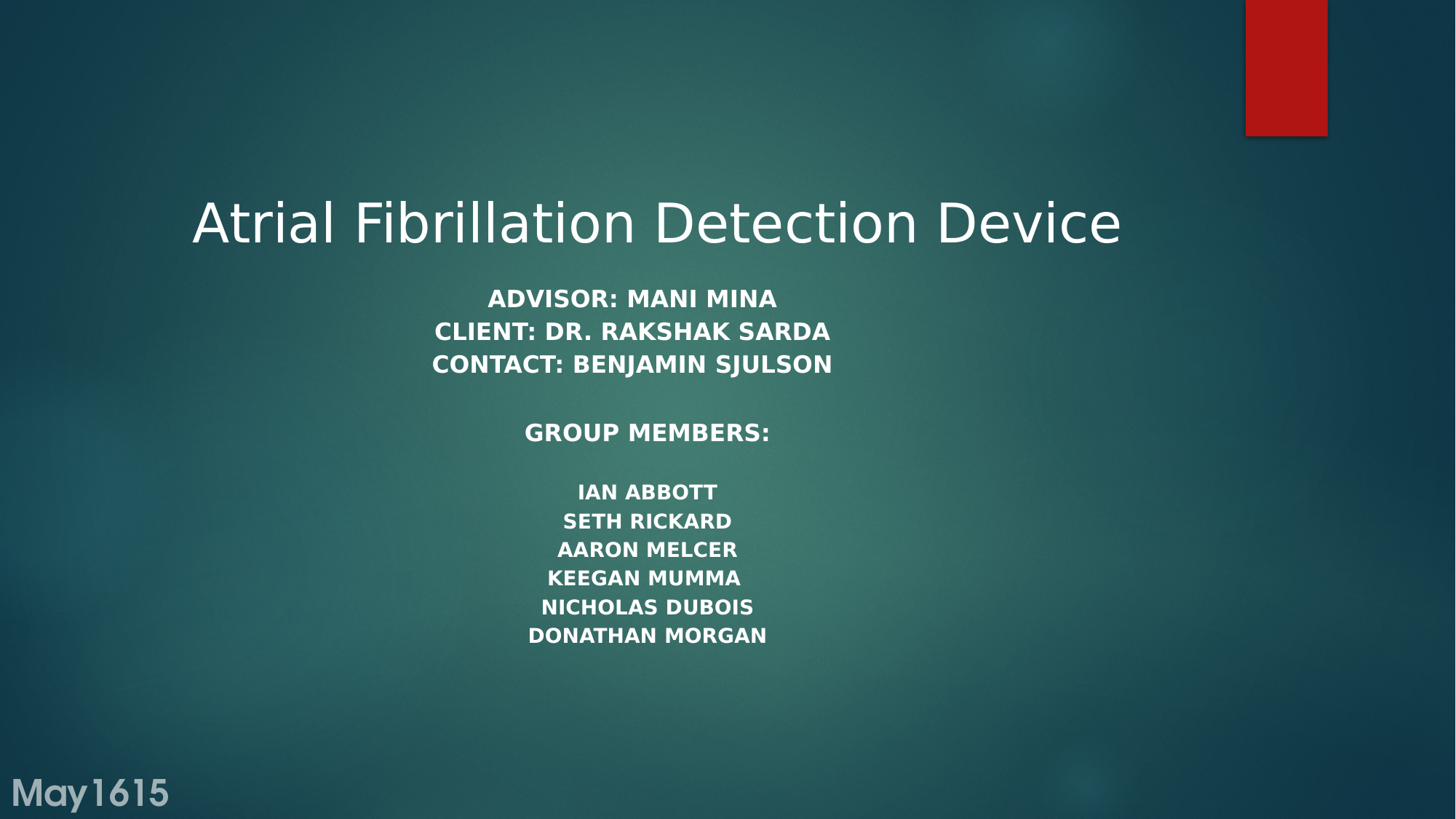

# Atrial Fibrillation Detection Device
Advisor: Mani Mina
Client: Dr. Rakshak Sarda
Contact: Benjamin Sjulson

Group Members:
Ian Abbott
Seth Rickard
Aaron Melcer
Keegan Mumma
Nicholas Dubois
Donathan Morgan

May1615